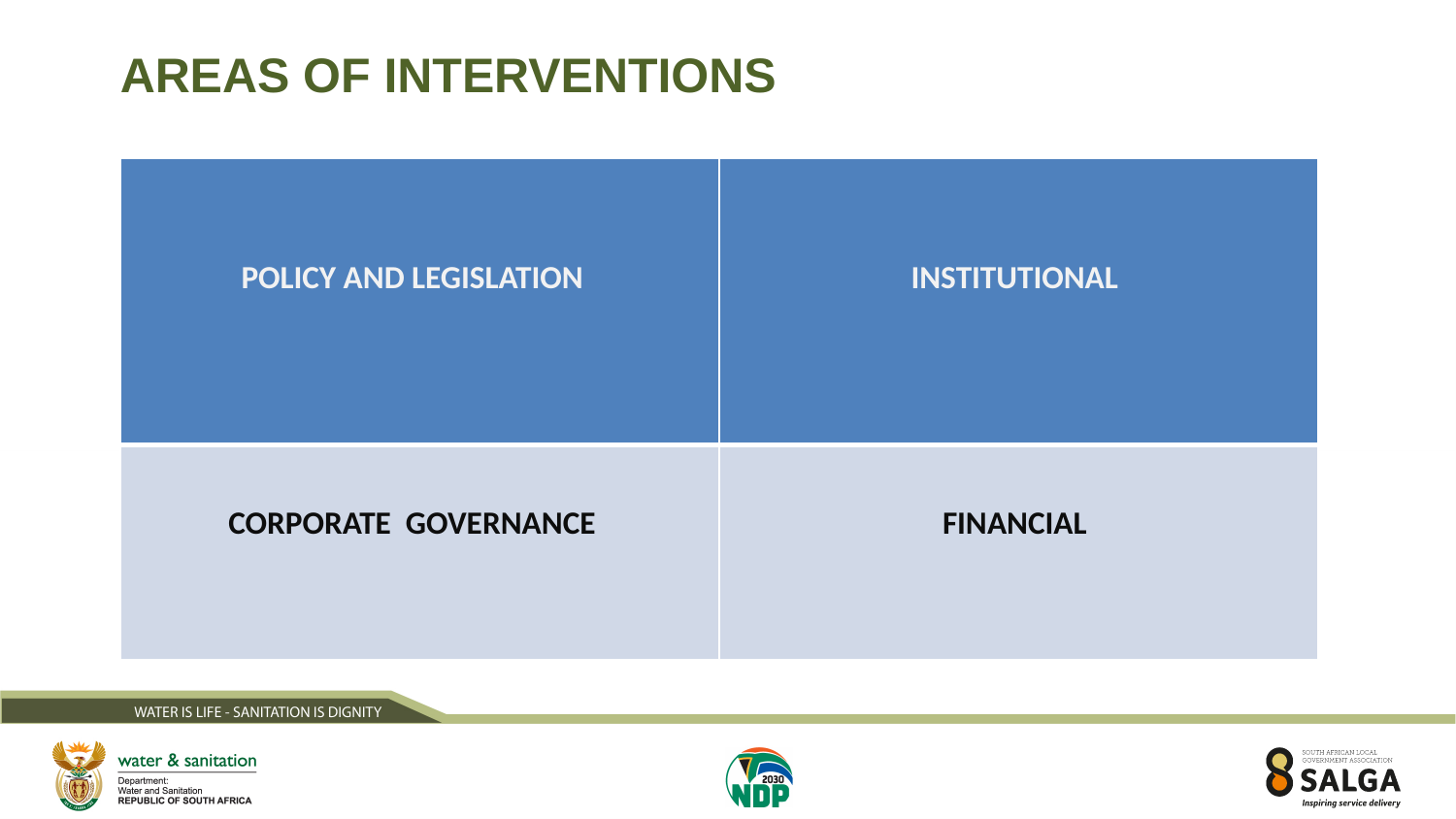

# AREAS OF INTERVENTIONS
| POLICY AND LEGISLATION | INSTITUTIONAL |
| --- | --- |
| CORPORATE GOVERNANCE | FINANCIAL |